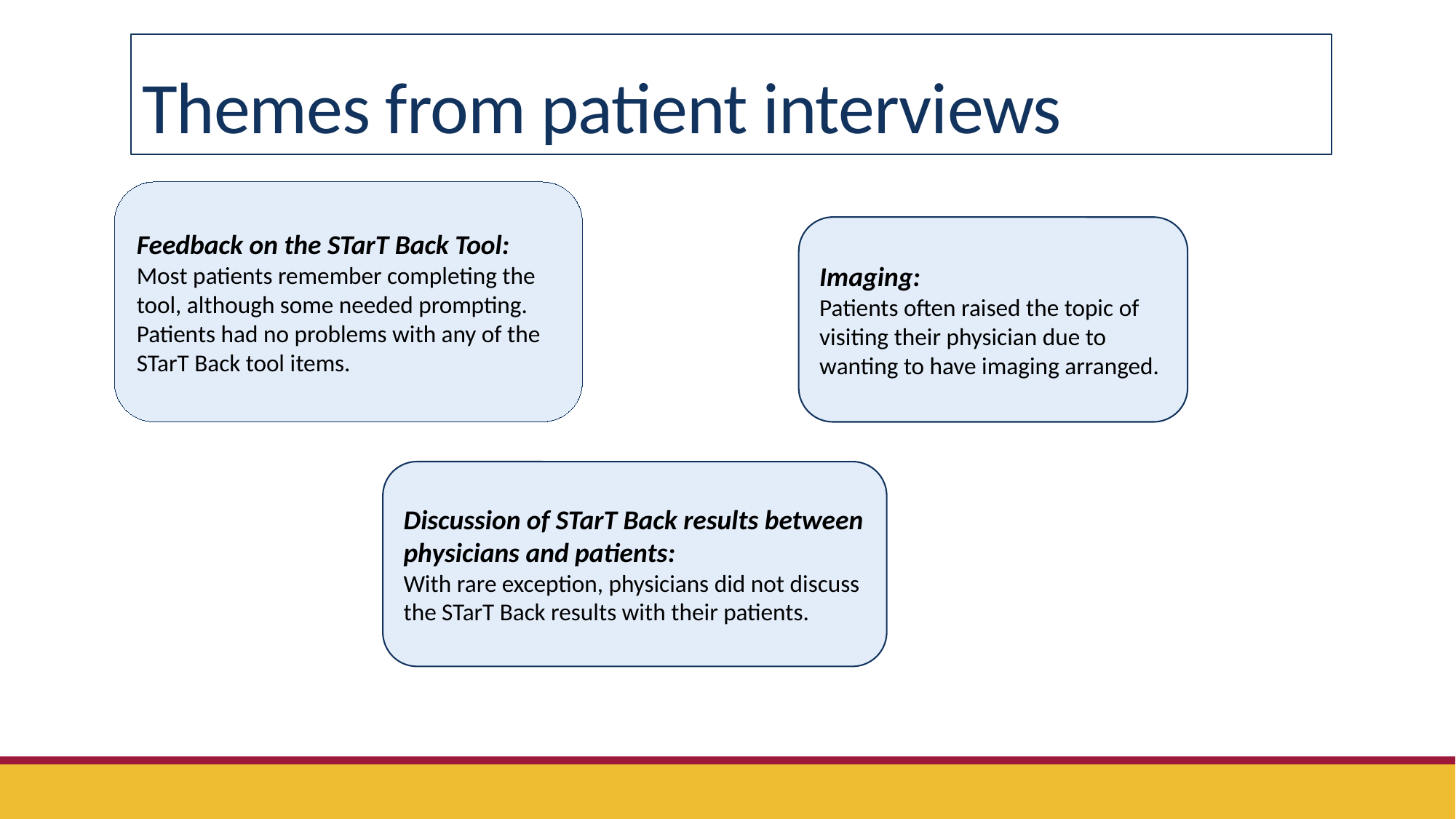

# Themes from patient interviews
Feedback on the STarT Back Tool:
Most patients remember completing the tool, although some needed prompting.
Patients had no problems with any of the STarT Back tool items.
Imaging:
Patients often raised the topic of visiting their physician due to wanting to have imaging arranged.
Discussion of STarT Back results between physicians and patients:
With rare exception, physicians did not discuss the STarT Back results with their patients.